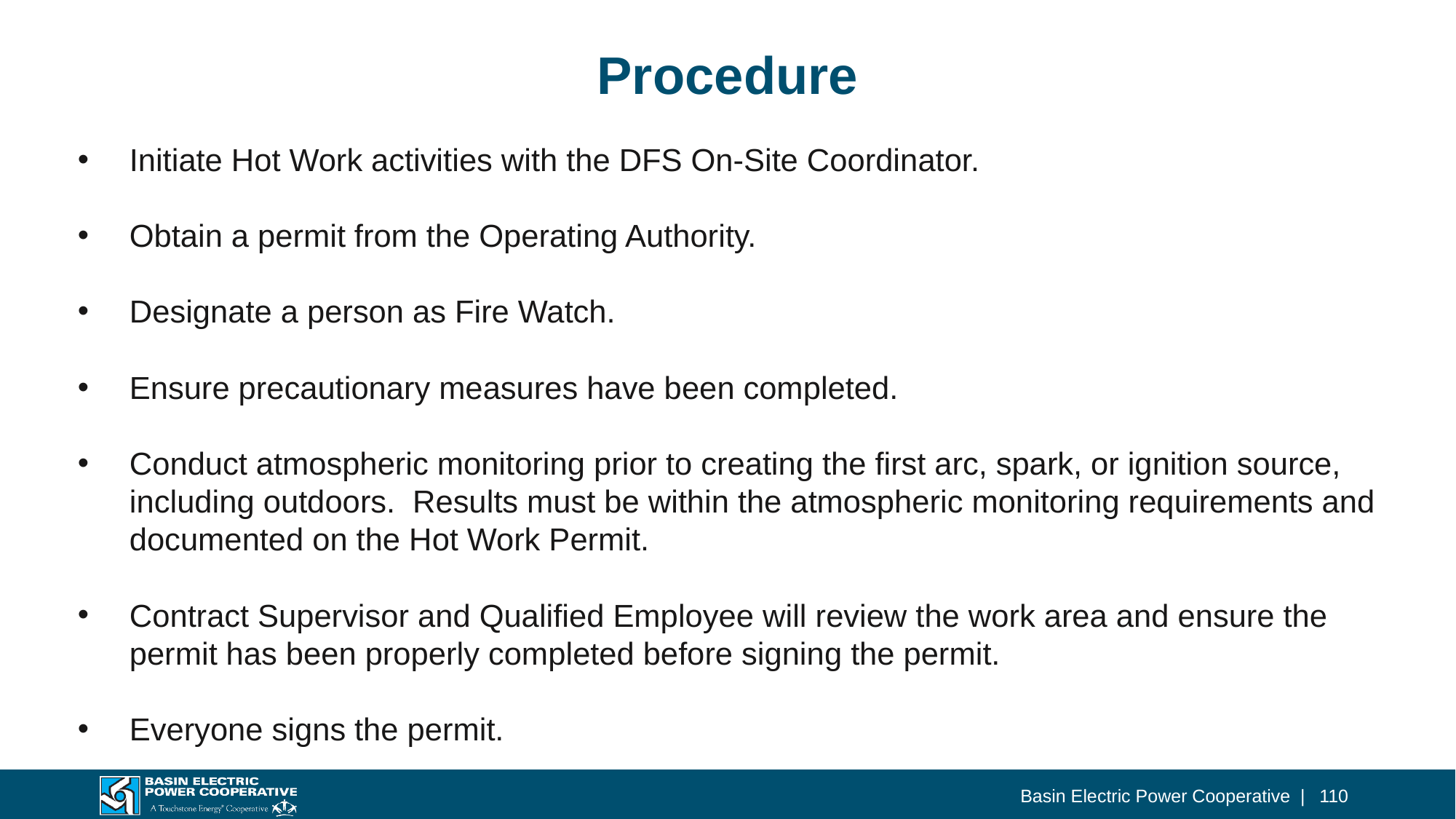

# Procedure
Initiate Hot Work activities with the DFS On-Site Coordinator.

Obtain a permit from the Operating Authority.

Designate a person as Fire Watch.

Ensure precautionary measures have been completed.

Conduct atmospheric monitoring prior to creating the first arc, spark, or ignition source, including outdoors.  Results must be within the atmospheric monitoring requirements and documented on the Hot Work Permit.

Contract Supervisor and Qualified Employee will review the work area and ensure the permit has been properly completed before signing the permit.

Everyone signs the permit.